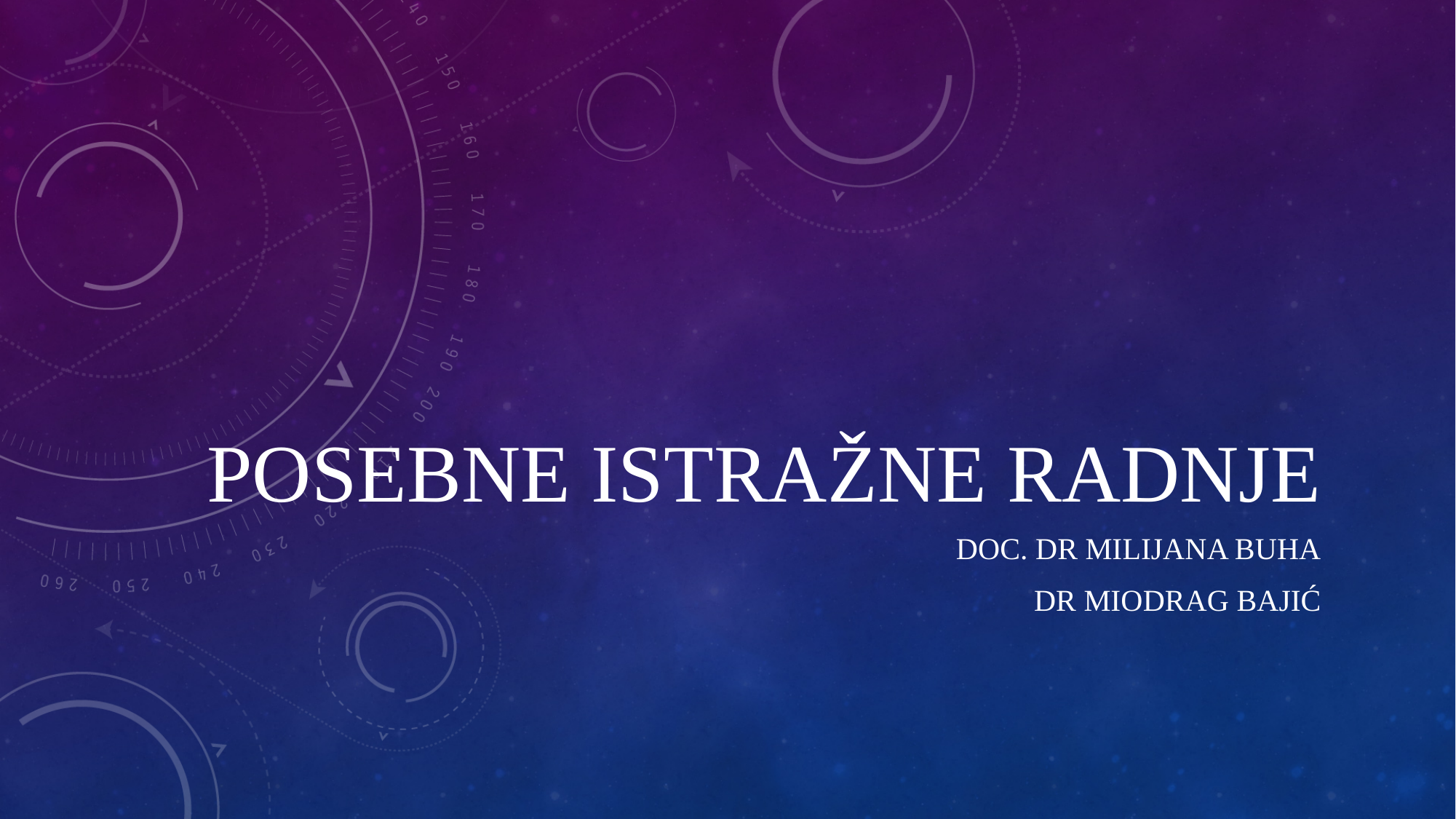

# POSEBNE ISTRAŽNE RADNJE
DOC. DR MILIJANA buha
Dr MIODRAG BAJIĆ